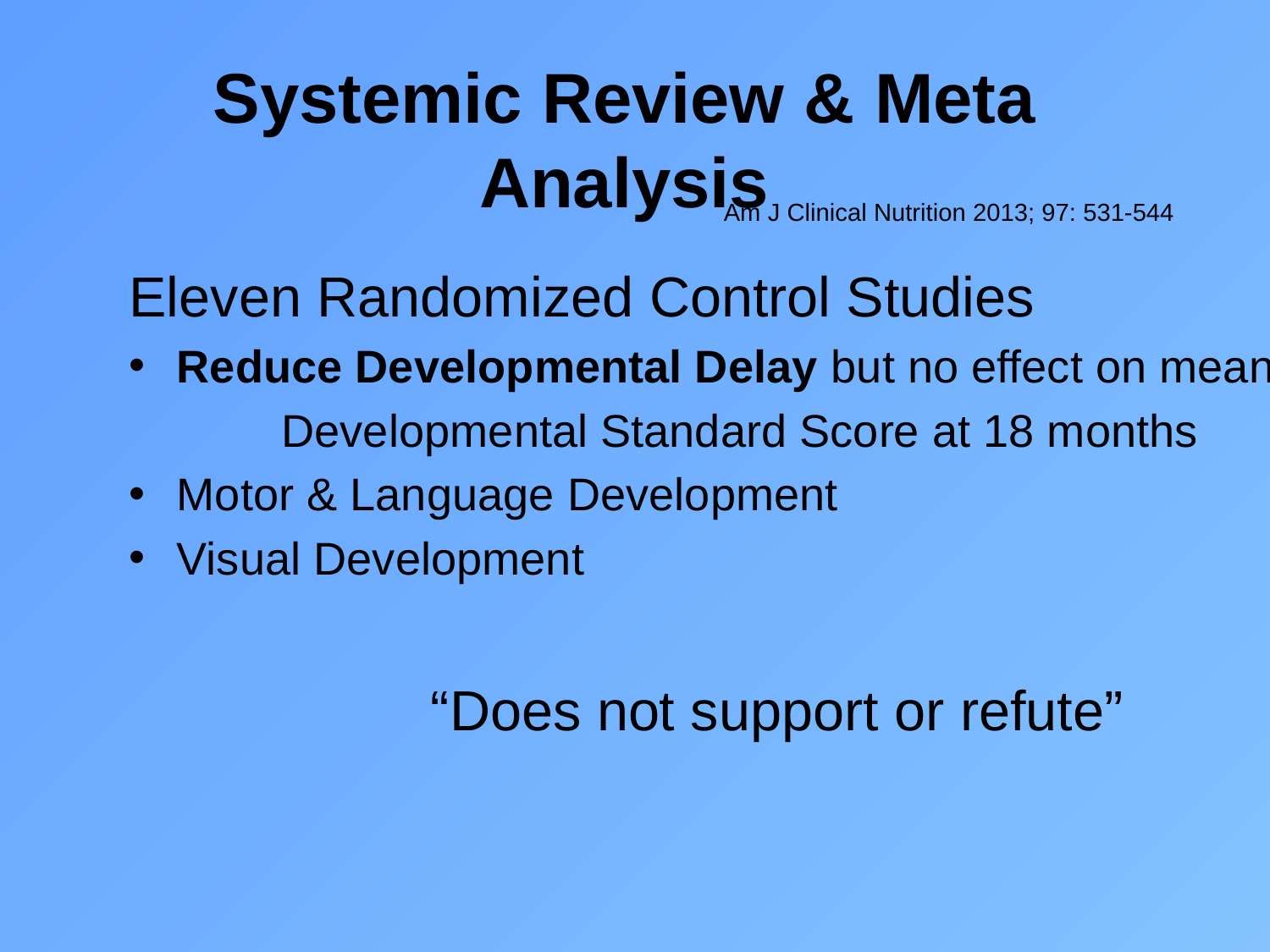

# Systemic Review & Meta Analysis
                    Am J Clinical Nutrition 2013; 97: 531-544
Eleven Randomized Control Studies
Reduce Developmental Delay but no effect on mean
            Developmental Standard Score at 18 months
Motor & Language Development
Visual Development

			“Does not support or refute”